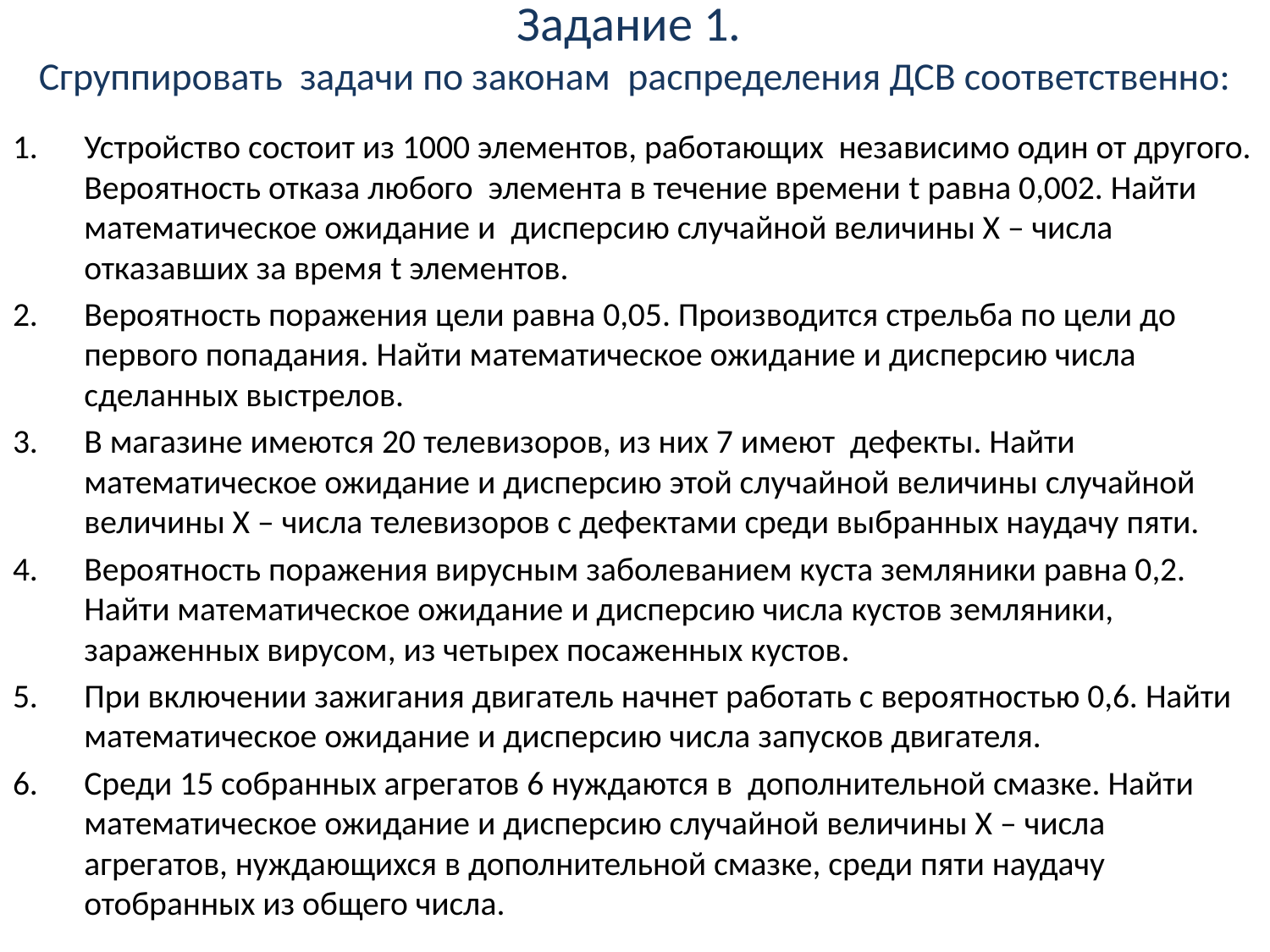

Задание 1.
Сгруппировать  задачи по законам  распределения ДСВ соответственно:
Устройство состоит из 1000 элементов, работающих  независимо один от другого. Вероятность отказа любого  элемента в течение времени t равна 0,002. Найти математическое ожидание и  дисперсию случайной величины Х – числа отказавших за время t элементов.
Вероятность поражения цели равна 0,05. Производится стрельба по цели до первого попадания. Найти математическое ожидание и дисперсию числа сделанных выстрелов.
В магазине имеются 20 телевизоров, из них 7 имеют  дефекты. Найти математическое ожидание и дисперсию этой случайной величины случайной величины Х – числа телевизоров с дефектами среди выбранных наудачу пяти.
Вероятность поражения вирусным заболеванием куста земляники равна 0,2. Найти математическое ожидание и дисперсию числа кустов земляники, зараженных вирусом, из четырех посаженных кустов.
При включении зажигания двигатель начнет работать с вероятностью 0,6. Найти математическое ожидание и дисперсию числа запусков двигателя.
Среди 15 собранных агрегатов 6 нуждаются в  дополнительной смазке. Найти математическое ожидание и дисперсию случайной величины Х – числа агрегатов, нуждающихся в дополнительной смазке, среди пяти наудачу отобранных из общего числа.